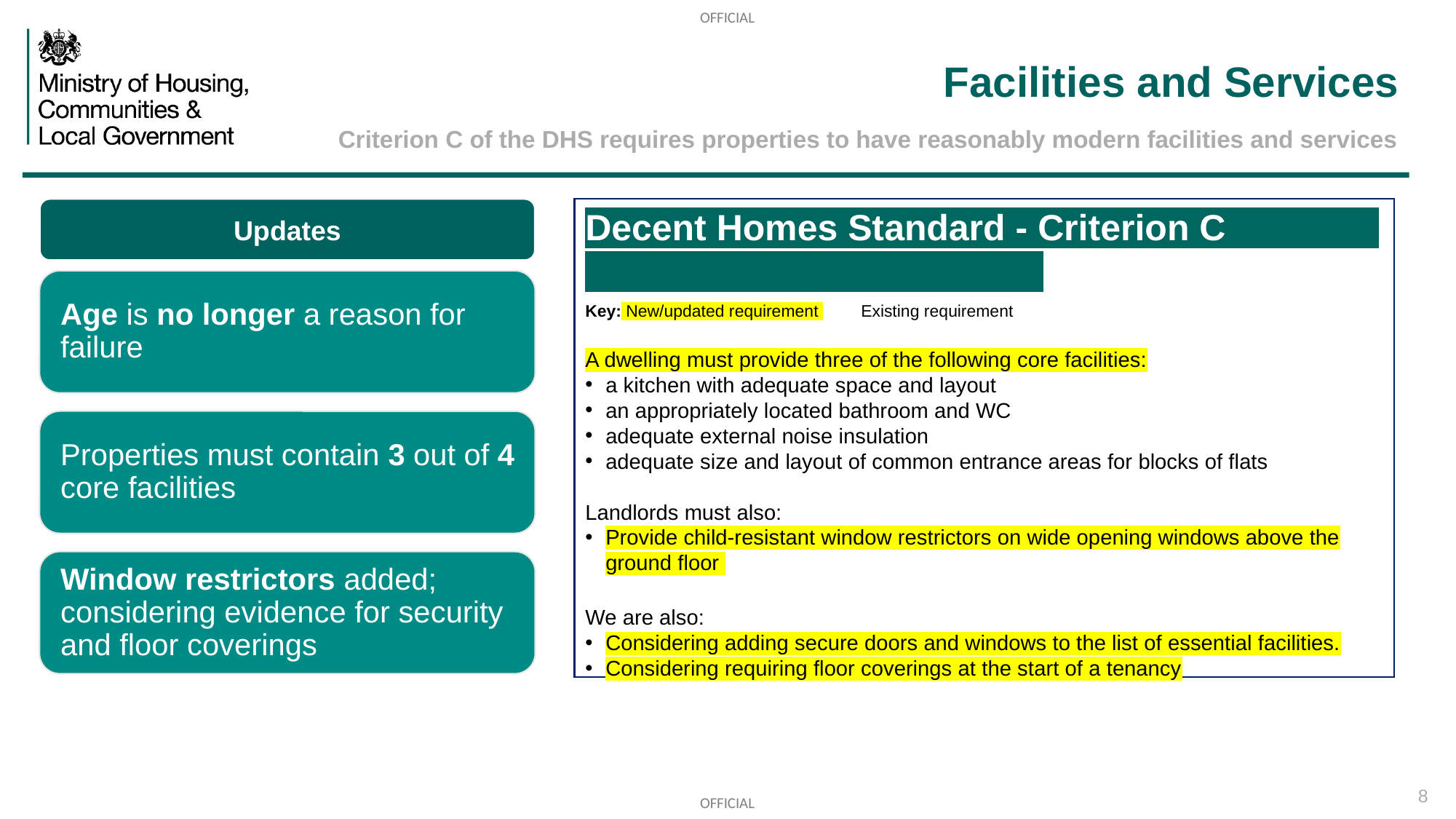

# Facilities and Services
Criterion C of the DHS requires properties to have reasonably modern facilities and services
Updates
Decent Homes Standard - Criterion C
Key: New/updated requirement         Existing requirement

A dwelling must provide three of the following core facilities:
a kitchen with adequate space and layout
an appropriately located bathroom and WC
adequate external noise insulation
adequate size and layout of common entrance areas for blocks of flats

Landlords must also:
Provide child-resistant window restrictors on wide opening windows above the ground floor

We are also:
Considering adding secure doors and windows to the list of essential facilities.
Considering requiring floor coverings at the start of a tenancy

Age is no longer a reason for failure
Properties must contain 3 out of 4 core facilities
Window restrictors added; considering evidence for security and floor coverings
8